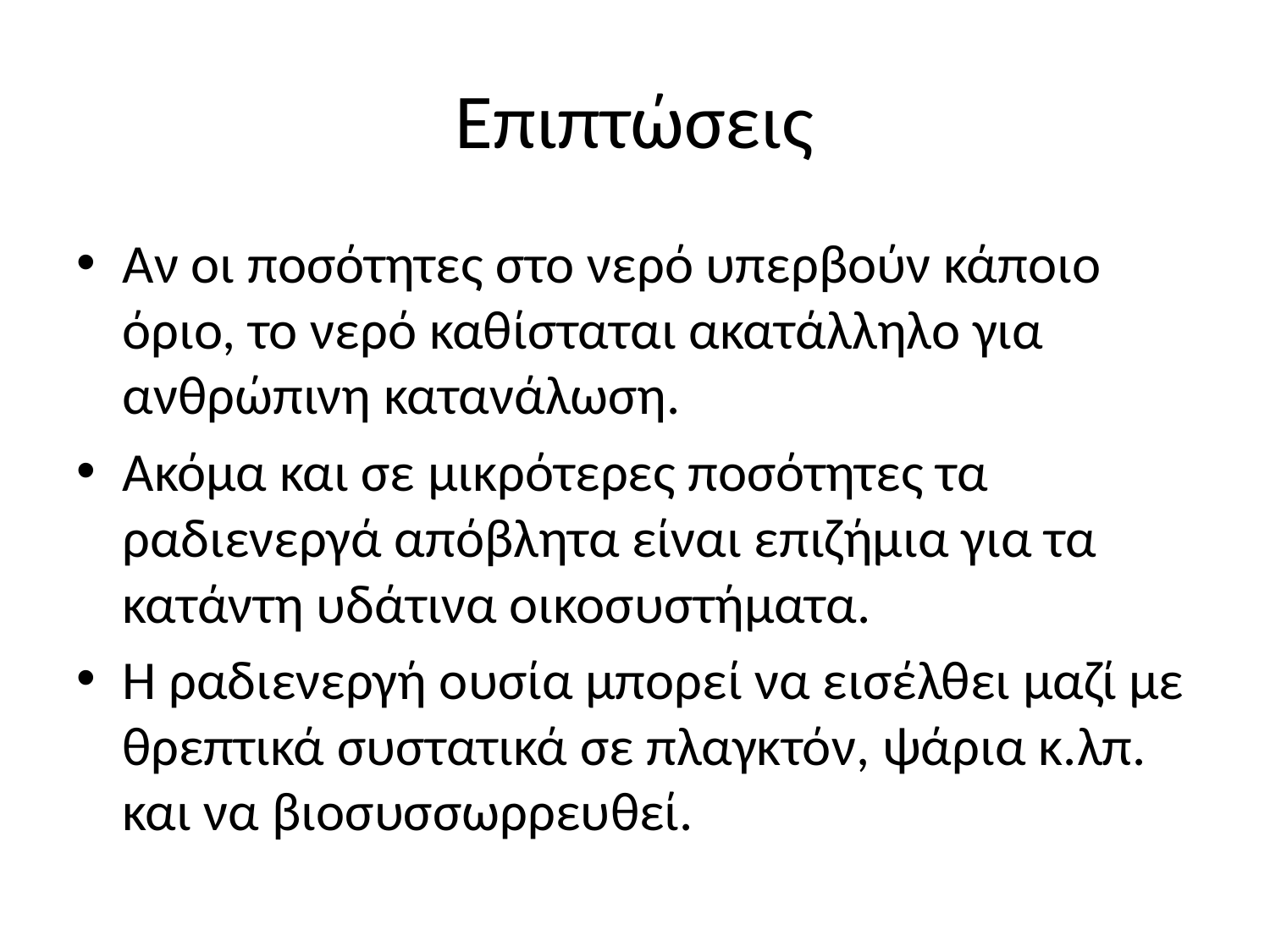

# Επιπτώσεις
Αν οι ποσότητες στο νερό υπερβούν κάποιο όριο, το νερό καθίσταται ακατάλληλο για ανθρώπινη κατανάλωση.
Ακόμα και σε μικρότερες ποσότητες τα ραδιενεργά απόβλητα είναι επιζήμια για τα κατάντη υδάτινα οικοσυστήματα.
Η ραδιενεργή ουσία μπορεί να εισέλθει μαζί με θρεπτικά συστατικά σε πλαγκτόν, ψάρια κ.λπ. και να βιοσυσσωρρευθεί.